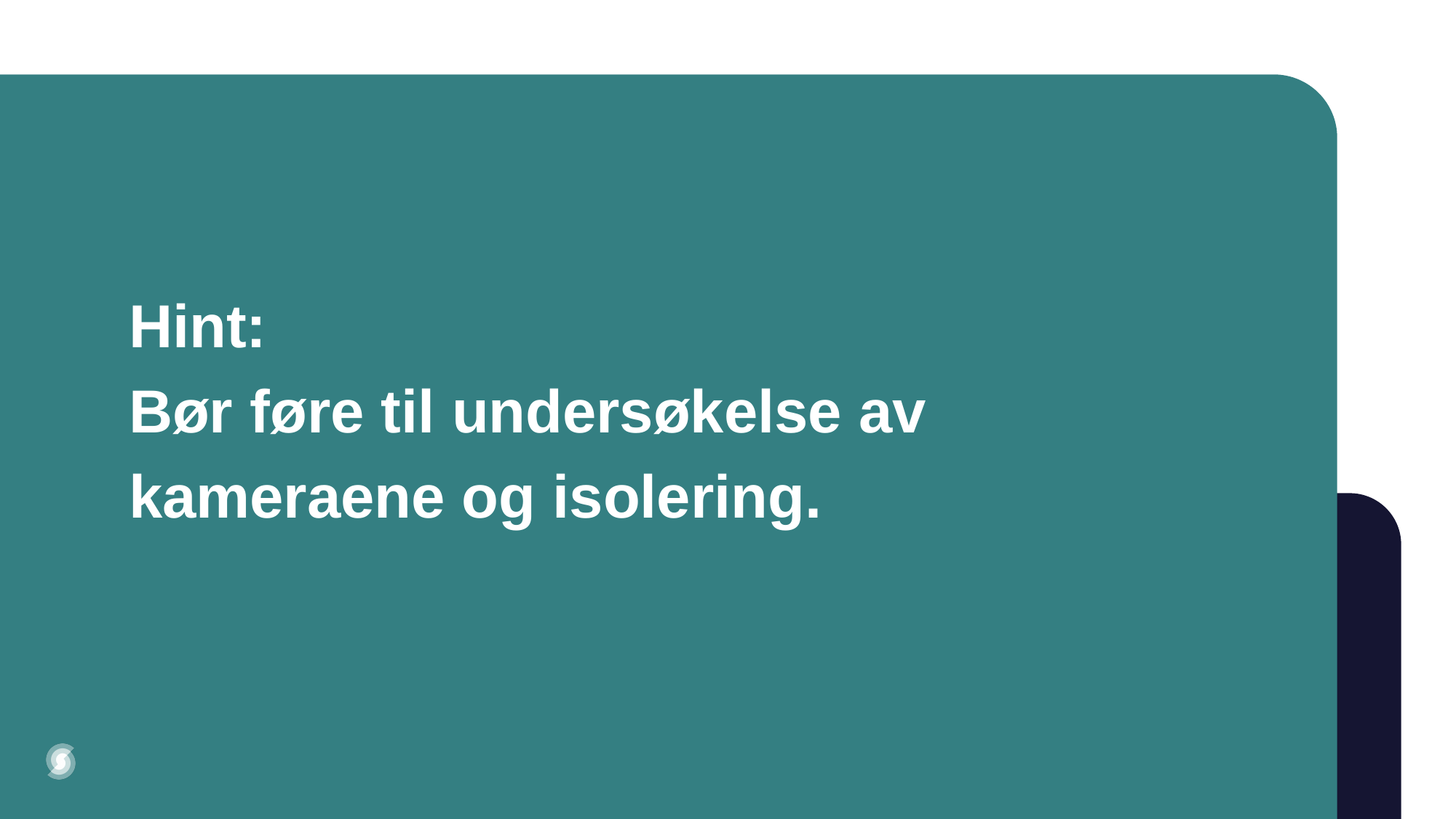

# Hint: Bør føre til undersøkelse av kameraene og isolering.